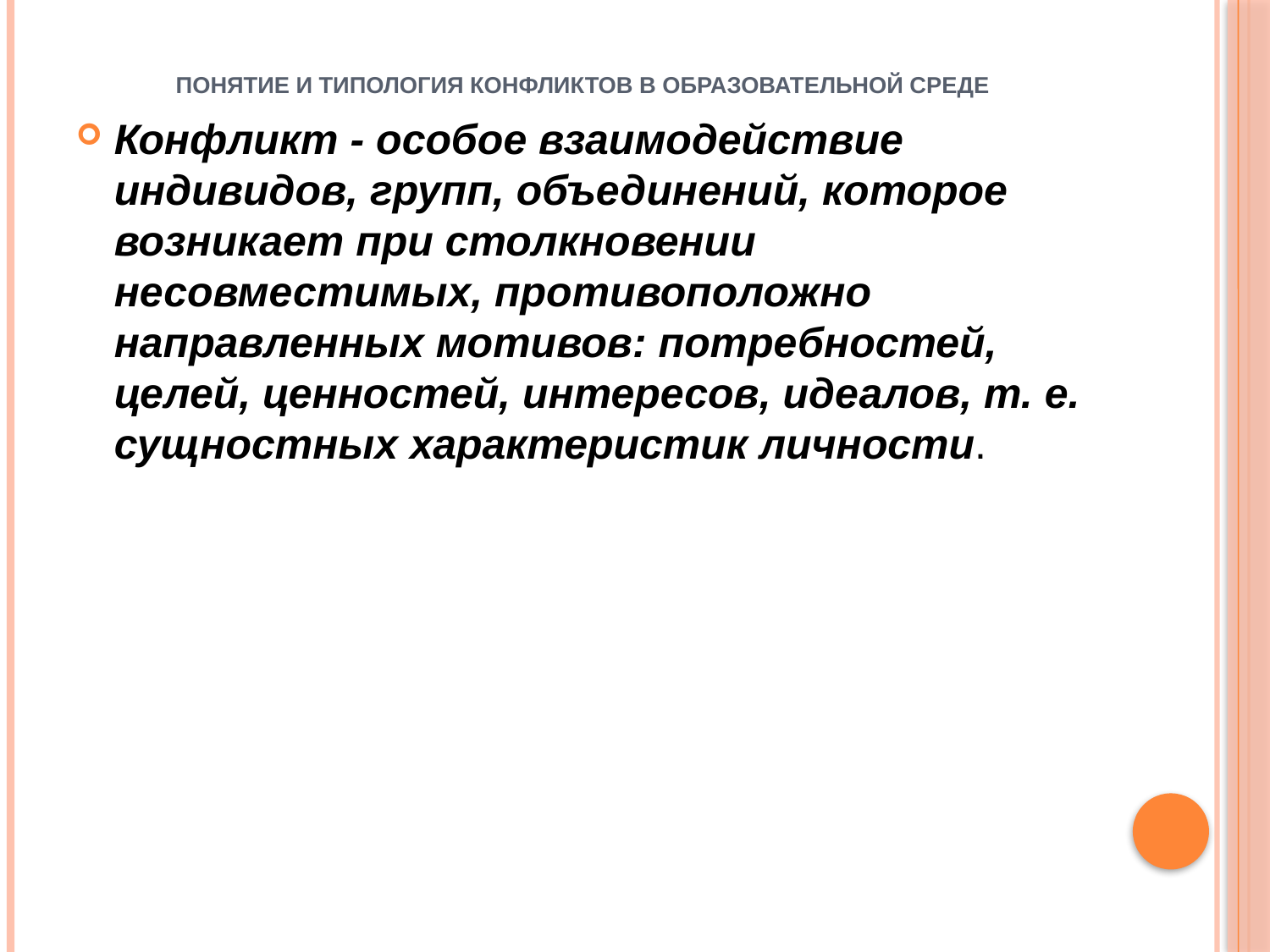

# ПОНЯТИЕ И ТИПОЛОГИЯ КОНФЛИКТОВ В ОБРАЗОВАТЕЛЬНОЙ СРЕДЕ
Конфликт - особое взаимодействие индивидов, групп, объединений, которое возникает при столкновении несовместимых, противоположно направленных мотивов: потребностей, целей, ценностей, интересов, идеалов, т. е. сущностных характеристик личности.